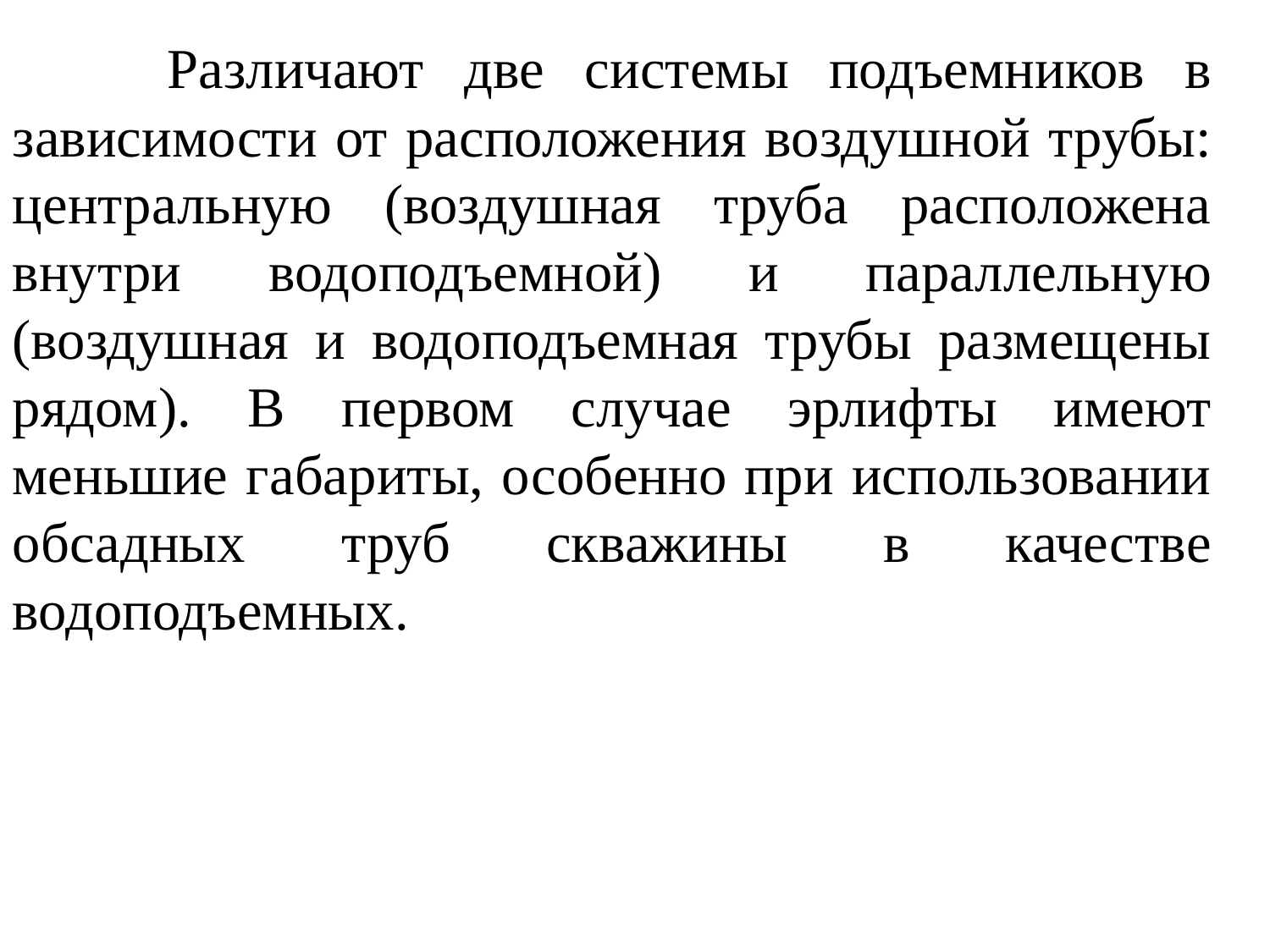

Различают две системы подъемников в зависимости от расположения воздушной трубы: центральную (воздушная труба расположена внутри водоподъемной) и параллельную (воздушная и водоподъемная трубы размещены рядом). В первом случае эрлифты имеют меньшие габариты, особенно при использовании обсадных труб скважины в качестве водоподъемных.